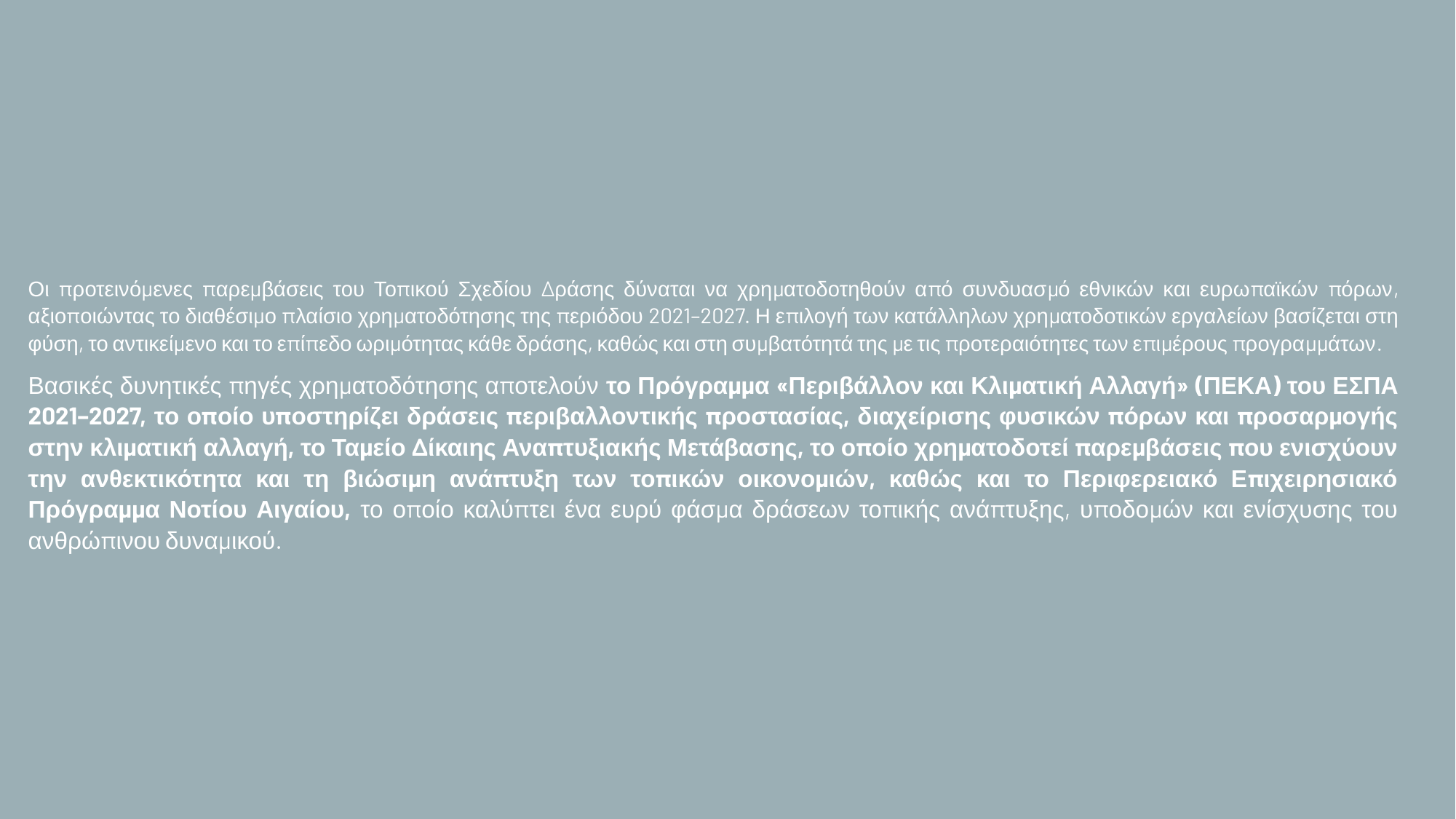

Οι προτεινόμενες παρεμβάσεις του Τοπικού Σχεδίου Δράσης δύναται να χρηματοδοτηθούν από συνδυασμό εθνικών και ευρωπαϊκών πόρων, αξιοποιώντας το διαθέσιμο πλαίσιο χρηματοδότησης της περιόδου 2021–2027. Η επιλογή των κατάλληλων χρηματοδοτικών εργαλείων βασίζεται στη φύση, το αντικείμενο και το επίπεδο ωριμότητας κάθε δράσης, καθώς και στη συμβατότητά της με τις προτεραιότητες των επιμέρους προγραμμάτων.
Βασικές δυνητικές πηγές χρηματοδότησης αποτελούν το Πρόγραμμα «Περιβάλλον και Κλιματική Αλλαγή» (ΠΕΚΑ) του ΕΣΠΑ 2021–2027, το οποίο υποστηρίζει δράσεις περιβαλλοντικής προστασίας, διαχείρισης φυσικών πόρων και προσαρμογής στην κλιματική αλλαγή, το Ταμείο Δίκαιης Αναπτυξιακής Μετάβασης, το οποίο χρηματοδοτεί παρεμβάσεις που ενισχύουν την ανθεκτικότητα και τη βιώσιμη ανάπτυξη των τοπικών οικονομιών, καθώς και το Περιφερειακό Επιχειρησιακό Πρόγραμμα Νοτίου Αιγαίου, το οποίο καλύπτει ένα ευρύ φάσμα δράσεων τοπικής ανάπτυξης, υποδομών και ενίσχυσης του ανθρώπινου δυναμικού.